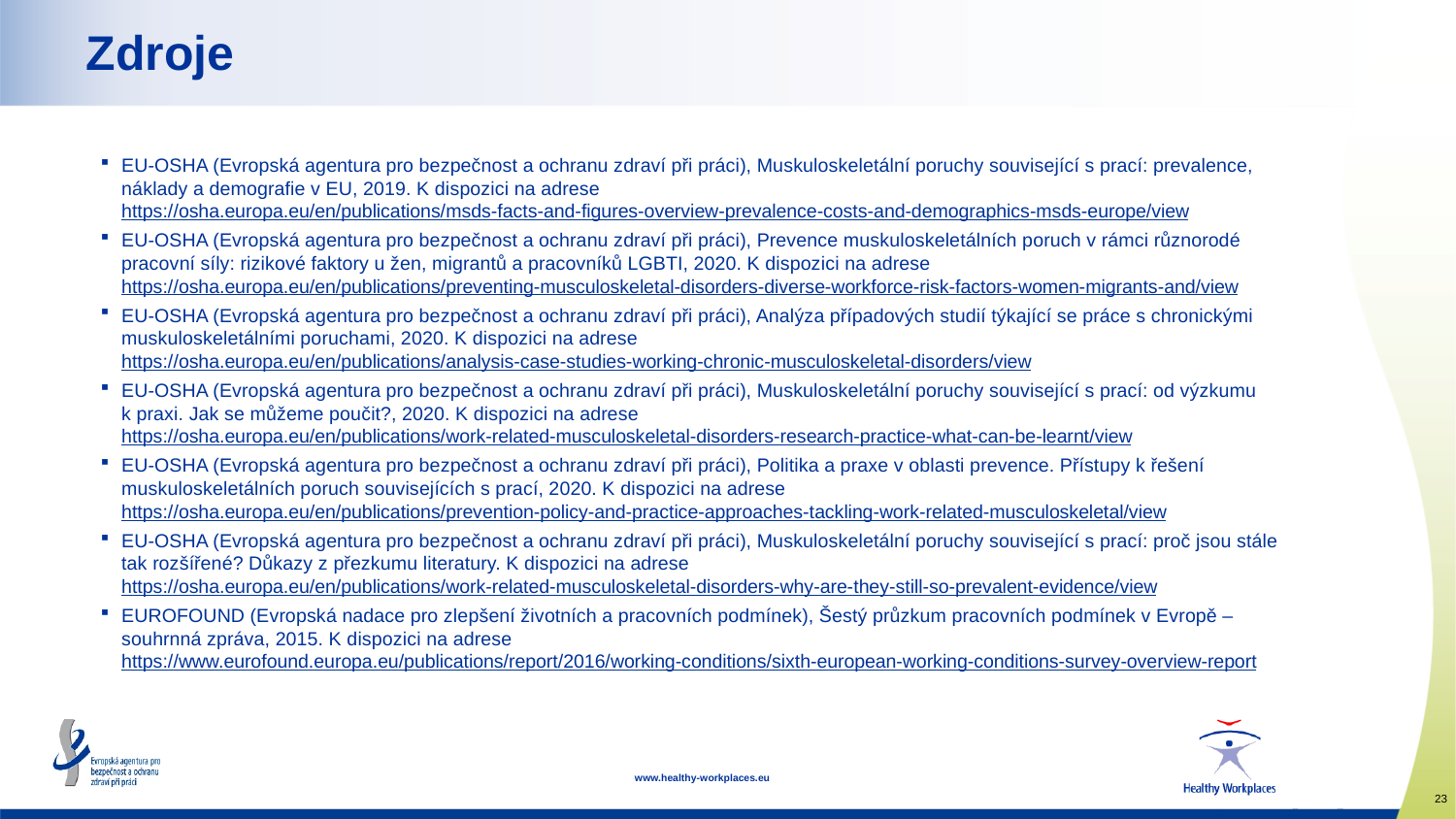

# Zdroje
EU-OSHA (Evropská agentura pro bezpečnost a ochranu zdraví při práci), Muskuloskeletální poruchy související s prací: prevalence, náklady a demografie v EU, 2019. K dispozici na adrese https://osha.europa.eu/en/publications/msds-facts-and-figures-overview-prevalence-costs-and-demographics-msds-europe/view
EU-OSHA (Evropská agentura pro bezpečnost a ochranu zdraví při práci), Prevence muskuloskeletálních poruch v rámci různorodé pracovní síly: rizikové faktory u žen, migrantů a pracovníků LGBTI, 2020. K dispozici na adrese https://osha.europa.eu/en/publications/preventing-musculoskeletal-disorders-diverse-workforce-risk-factors-women-migrants-and/view
EU-OSHA (Evropská agentura pro bezpečnost a ochranu zdraví při práci), Analýza případových studií týkající se práce s chronickými muskuloskeletálními poruchami, 2020. K dispozici na adrese https://osha.europa.eu/en/publications/analysis-case-studies-working-chronic-musculoskeletal-disorders/view
EU-OSHA (Evropská agentura pro bezpečnost a ochranu zdraví při práci), Muskuloskeletální poruchy související s prací: od výzkumu k praxi. Jak se můžeme poučit?, 2020. K dispozici na adrese https://osha.europa.eu/en/publications/work-related-musculoskeletal-disorders-research-practice-what-can-be-learnt/view
EU-OSHA (Evropská agentura pro bezpečnost a ochranu zdraví při práci), Politika a praxe v oblasti prevence. Přístupy k řešení muskuloskeletálních poruch souvisejících s prací, 2020. K dispozici na adrese https://osha.europa.eu/en/publications/prevention-policy-and-practice-approaches-tackling-work-related-musculoskeletal/view
EU-OSHA (Evropská agentura pro bezpečnost a ochranu zdraví při práci), Muskuloskeletální poruchy související s prací: proč jsou stále tak rozšířené? Důkazy z přezkumu literatury. K dispozici na adrese https://osha.europa.eu/en/publications/work-related-musculoskeletal-disorders-why-are-they-still-so-prevalent-evidence/view
EUROFOUND (Evropská nadace pro zlepšení životních a pracovních podmínek), Šestý průzkum pracovních podmínek v Evropě – souhrnná zpráva, 2015. K dispozici na adrese https://www.eurofound.europa.eu/publications/report/2016/working-conditions/sixth-european-working-conditions-survey-overview-report